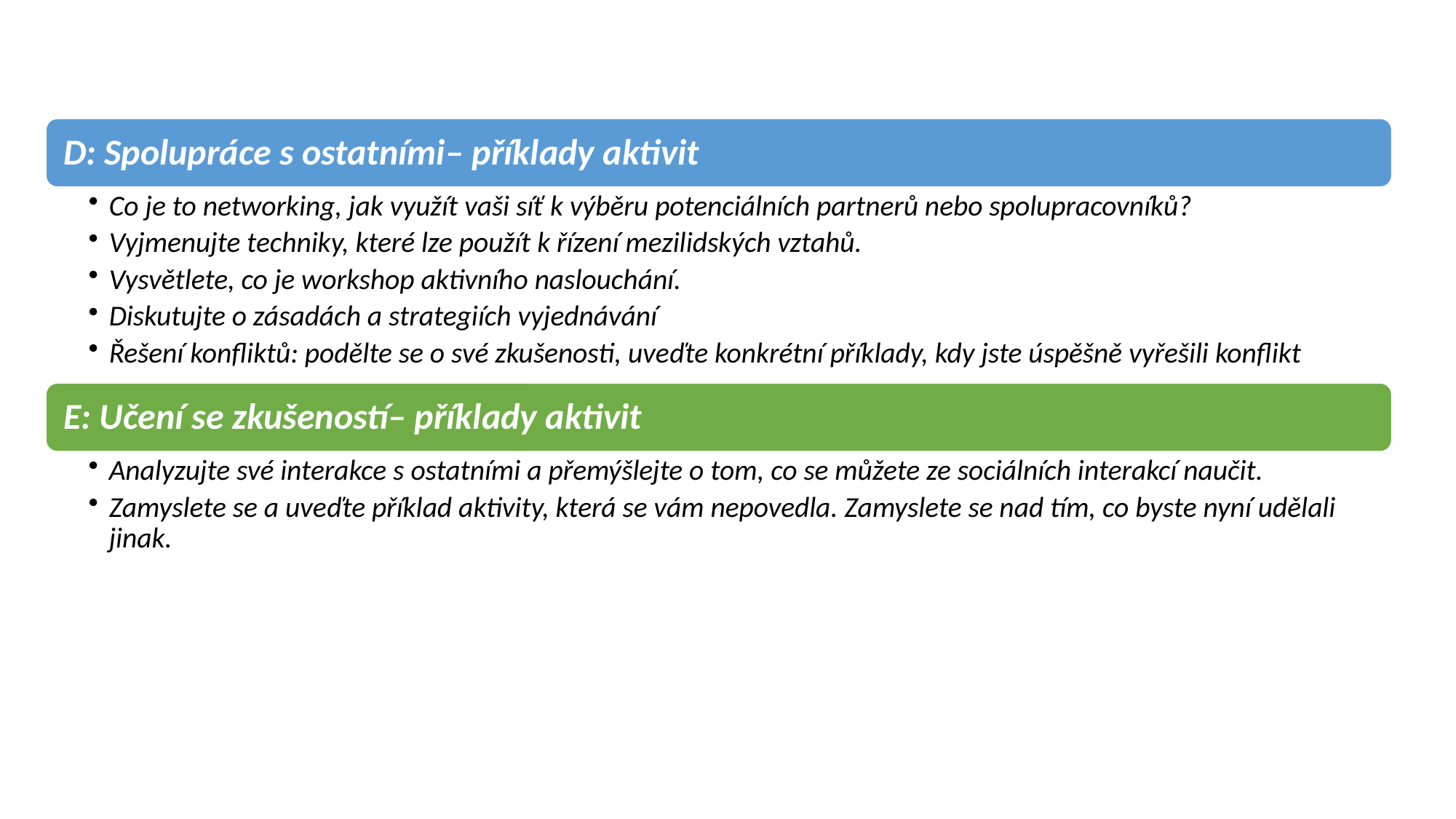

D: Spolupráce s ostatními– příklady aktivit
Co je to networking, jak využít vaši síť k výběru potenciálních partnerů nebo spolupracovníků?
Vyjmenujte techniky, které lze použít k řízení mezilidských vztahů.
Vysvětlete, co je workshop aktivního naslouchání.
Diskutujte o zásadách a strategiích vyjednávání
Řešení konfliktů: podělte se o své zkušenosti, uveďte konkrétní příklady, kdy jste úspěšně vyřešili konflikt
E: Učení se zkušeností– příklady aktivit
Analyzujte své interakce s ostatními a přemýšlejte o tom, co se můžete ze sociálních interakcí naučit.
Zamyslete se a uveďte příklad aktivity, která se vám nepovedla. Zamyslete se nad tím, co byste nyní udělali jinak.